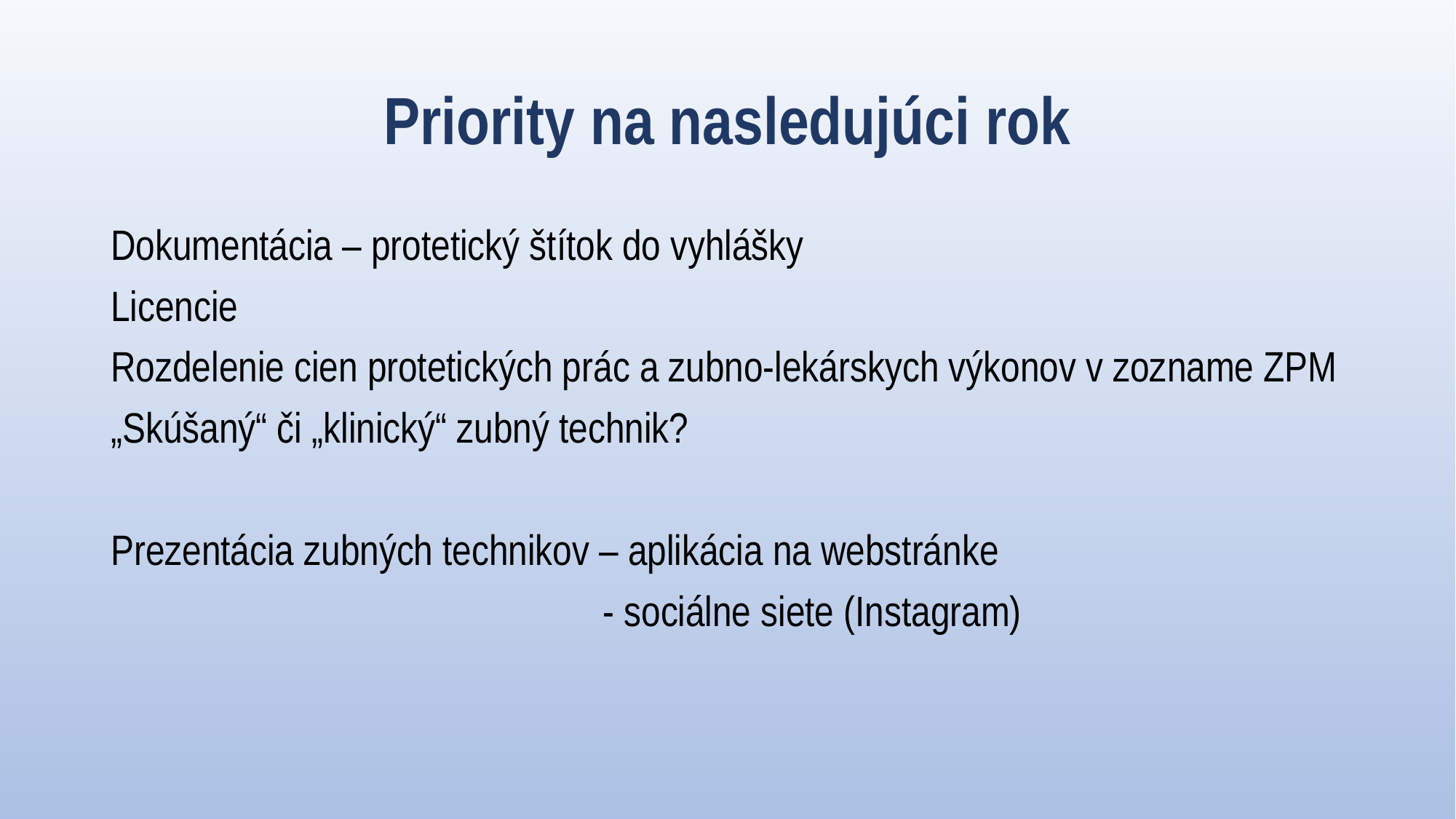

# Priority na nasledujúci rok
Dokumentácia – protetický štítok do vyhlášky
Licencie
Rozdelenie cien protetických prác a zubno-lekárskych výkonov v zozname ZPM
„Skúšaný“ či „klinický“ zubný technik?

Prezentácia zubných technikov – aplikácia na webstránke
                                                   - sociálne siete (Instagram)